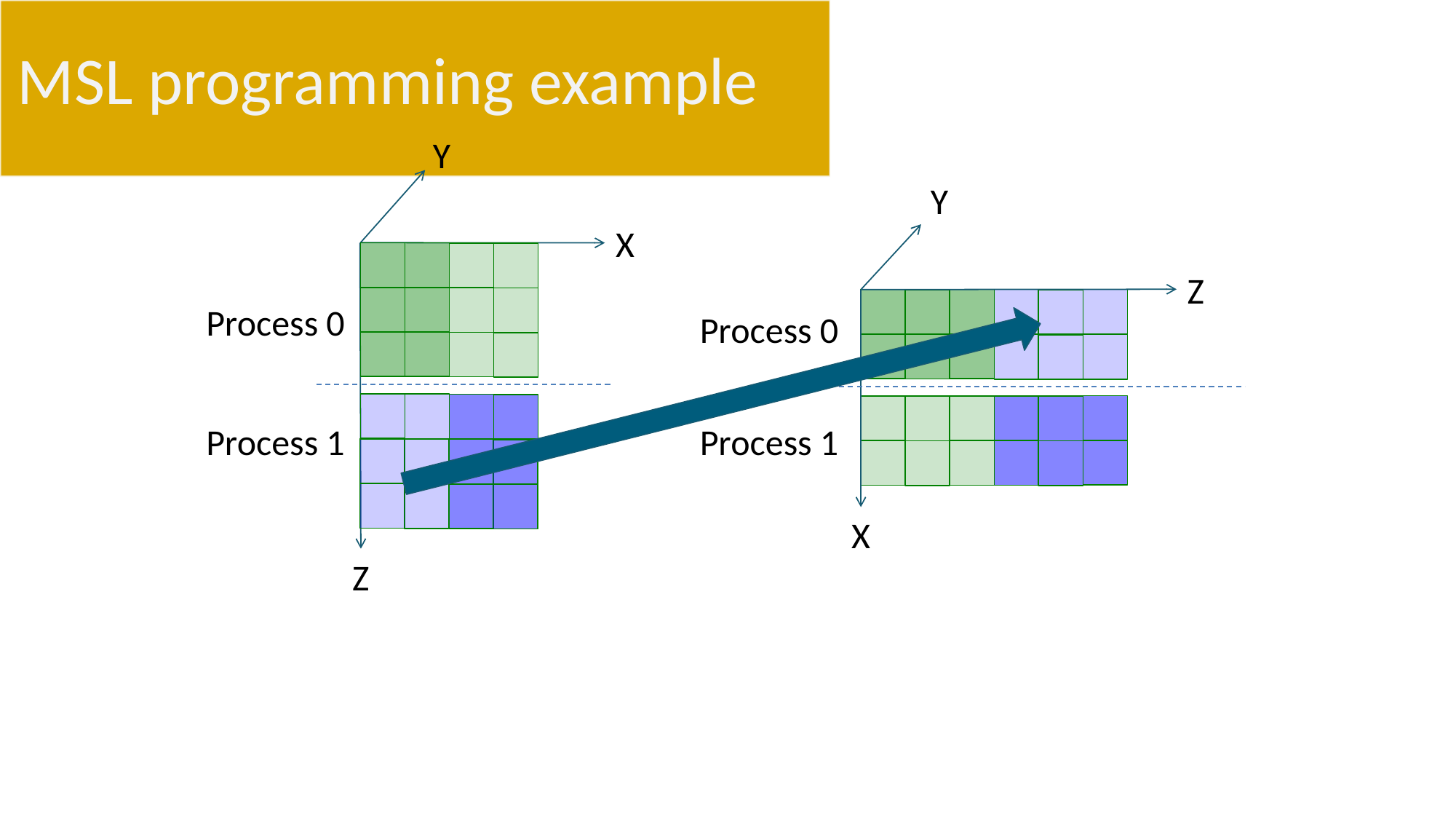

# MSL programming example
Y
Y
X

Z

Process 0
Process 0

Process 1
Process 1

X
Z